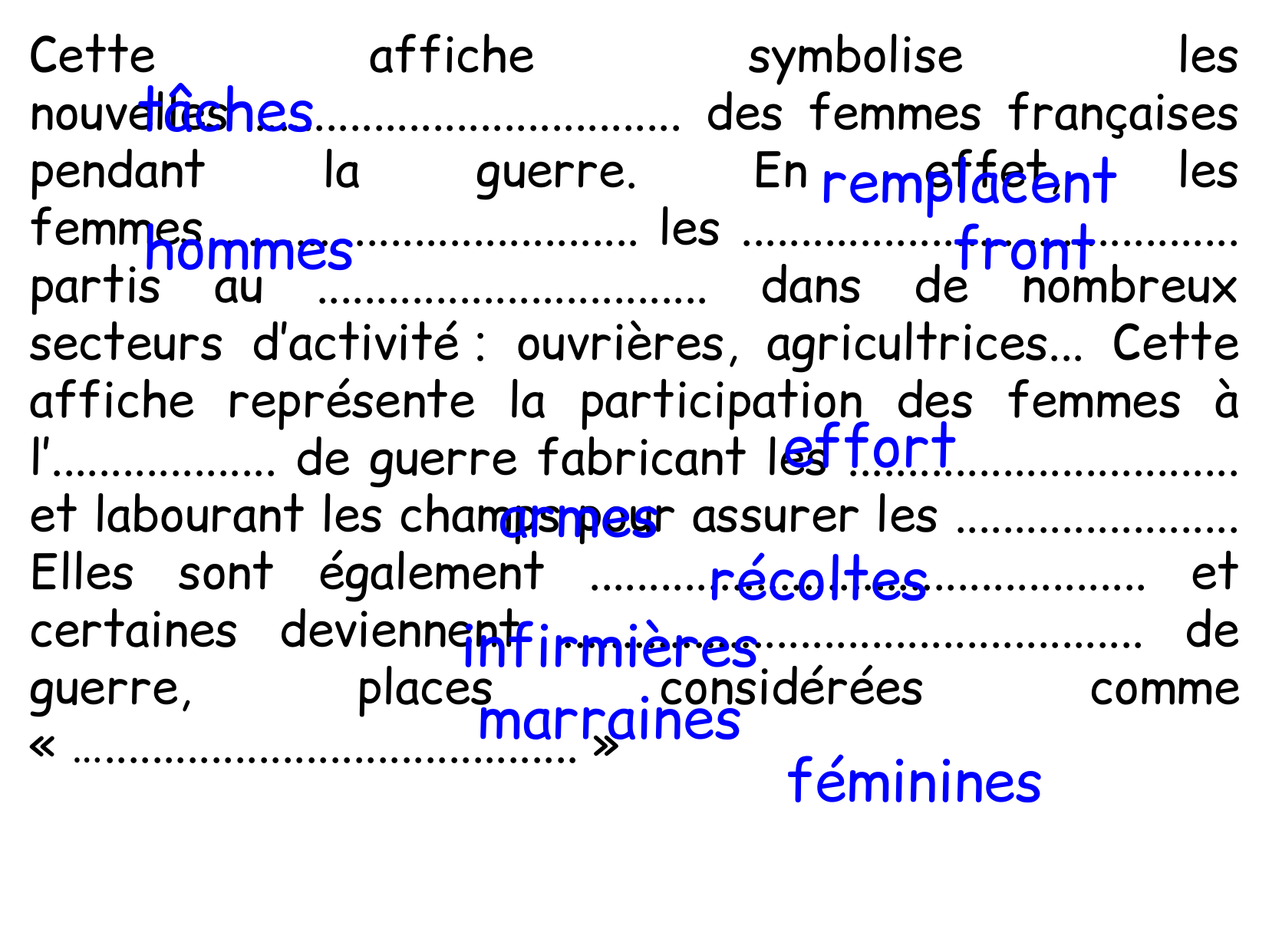

Cette affiche symbolise les nouvelles .................................... des femmes françaises pendant la guerre. En effet, les femmes ................................... les .......................................... partis au ................................. dans de nombreux secteurs d’activité : ouvrières, agricultrices... Cette affiche représente la participation des femmes à l’................... de guerre fabricant les ................................. et labourant les champs pour assurer les ........................ Elles sont également ............................................... et certaines deviennent ................................................. de guerre, places considérées comme « …........................................ »
tâches
remplacent
hommes
front
effort
armes
récoltes
infirmières
marraines
féminines